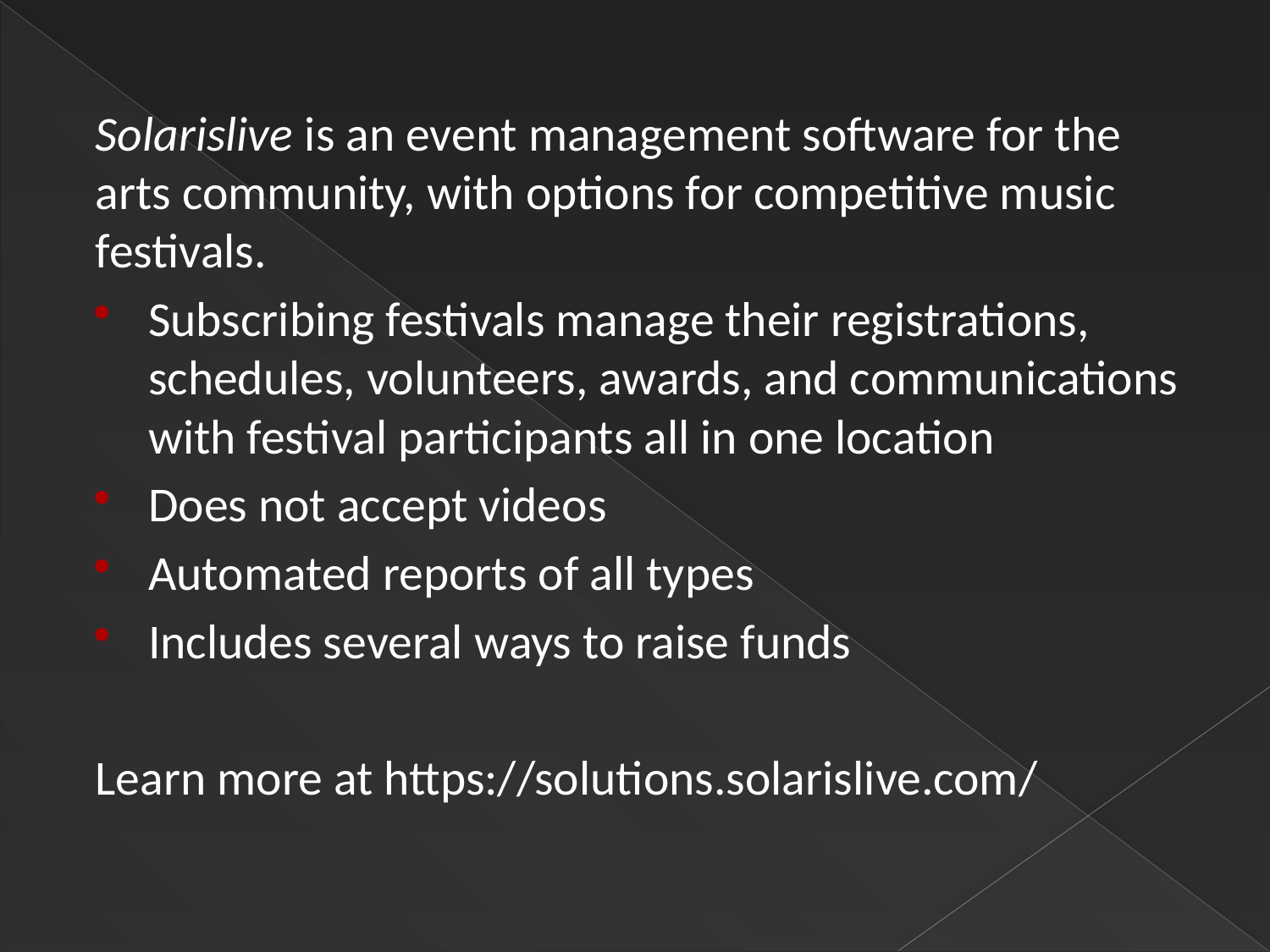

Solarislive is an event management software for the arts community, with options for competitive music festivals.
Subscribing festivals manage their registrations, schedules, volunteers, awards, and communications with festival participants all in one location
Does not accept videos
Automated reports of all types
Includes several ways to raise funds

Learn more at https://solutions.solarislive.com/